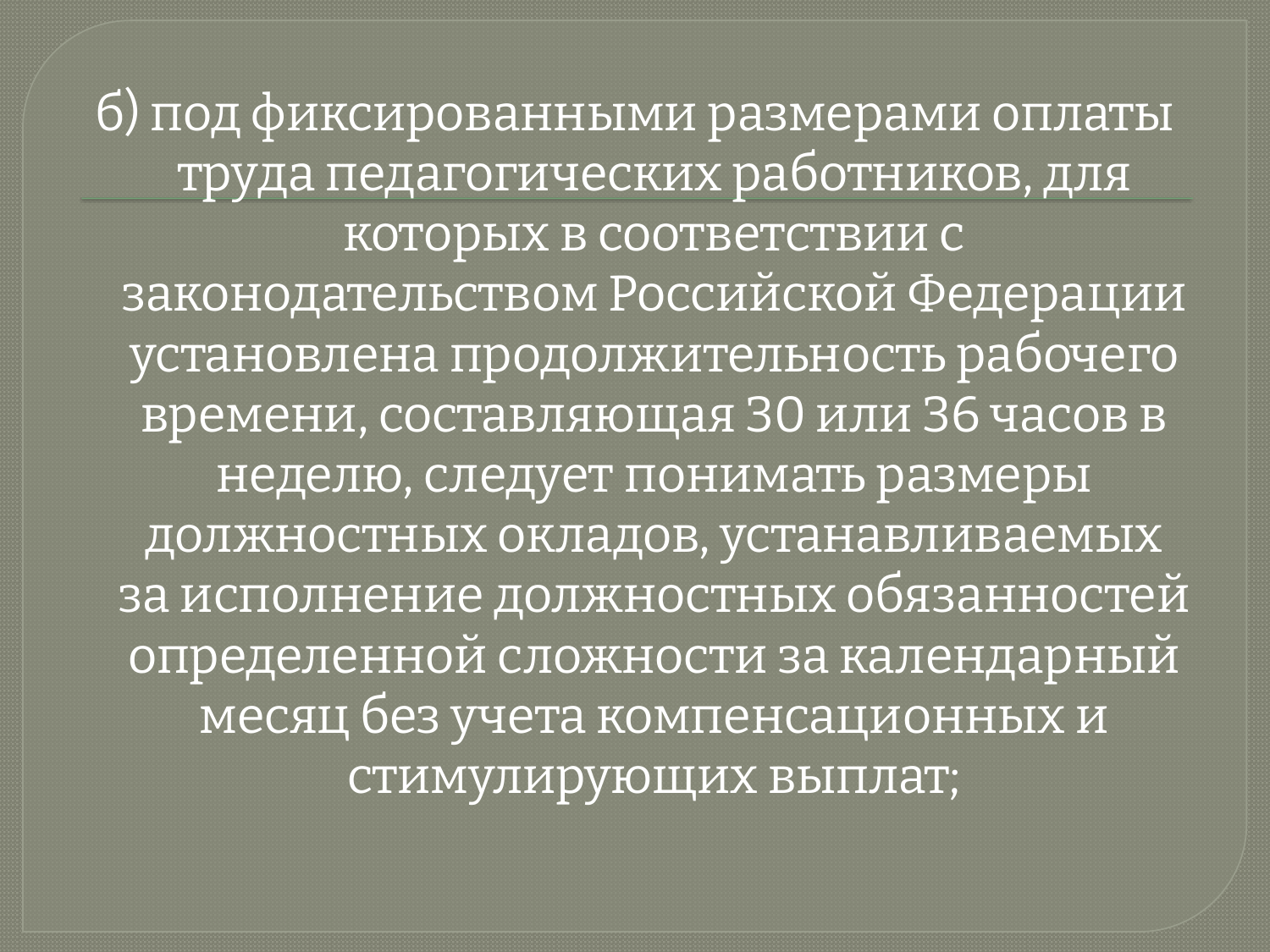

б) под фиксированными размерами оплаты труда педагогических работников, для которых в соответствии с законодательством Российской Федерации установлена продолжительность рабочего времени, составляющая 30 или 36 часов в неделю, следует понимать размеры должностных окладов, устанавливаемых за исполнение должностных обязанностей определенной сложности за календарный месяц без учета компенсационных и стимулирующих выплат;